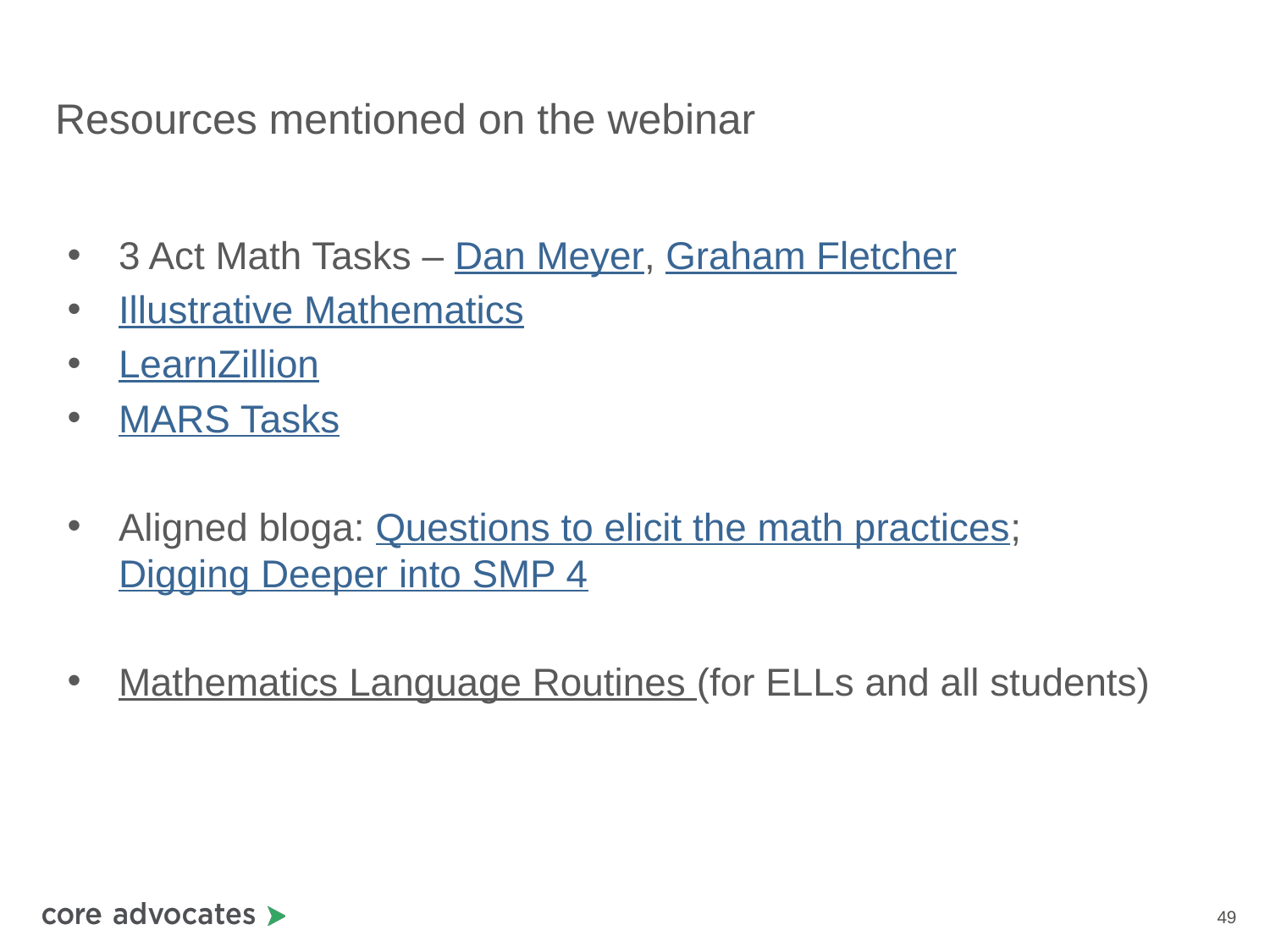

# Resources mentioned on the webinar
3 Act Math Tasks – Dan Meyer, Graham Fletcher
Illustrative Mathematics
LearnZillion
MARS Tasks

Aligned bloga: Questions to elicit the math practices; Digging Deeper into SMP 4

Mathematics Language Routines (for ELLs and all students)